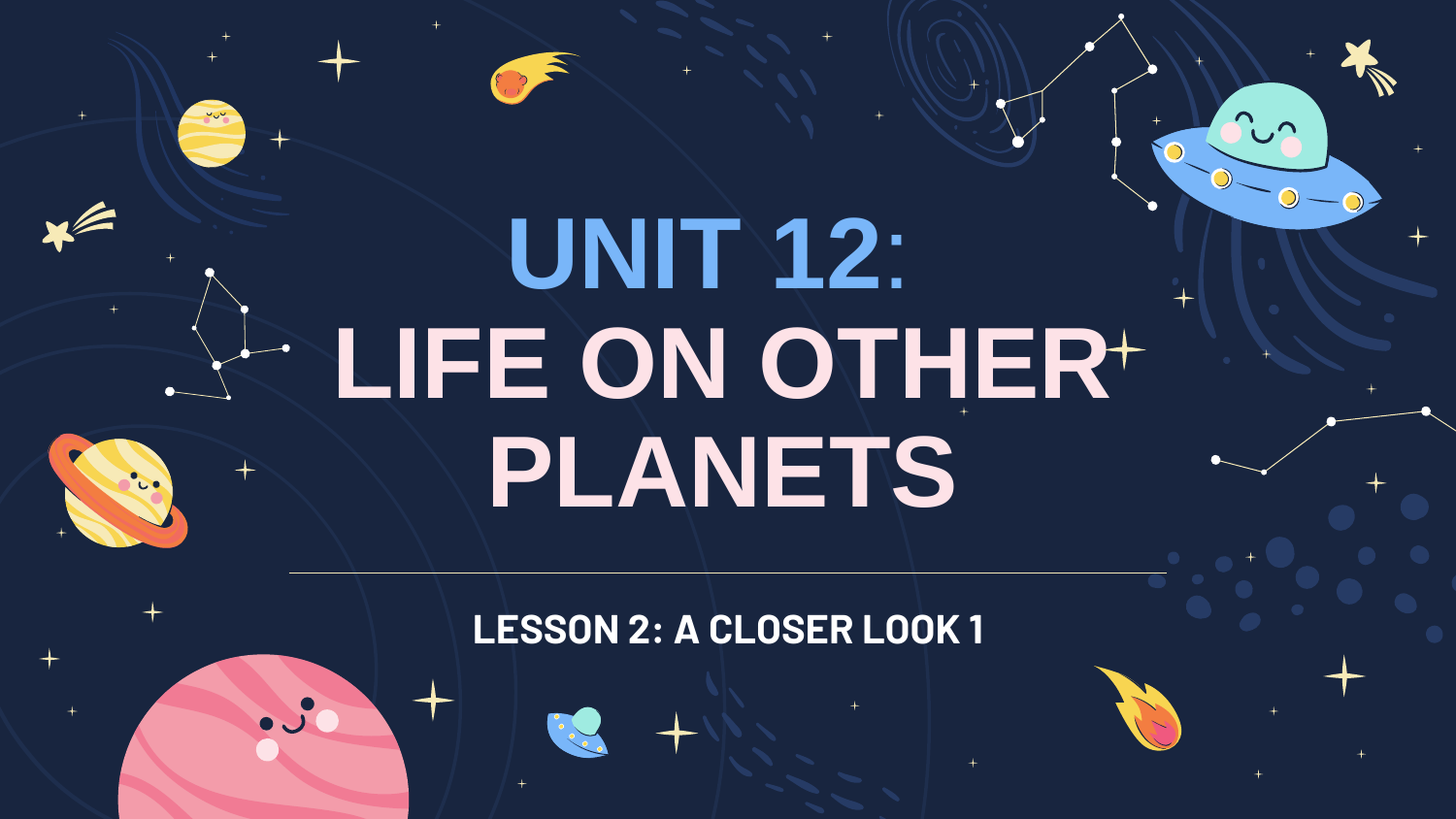

# UNIT 12: LIFE ON OTHER PLANETS

LESSON 2: A CLOSER LOOK 1